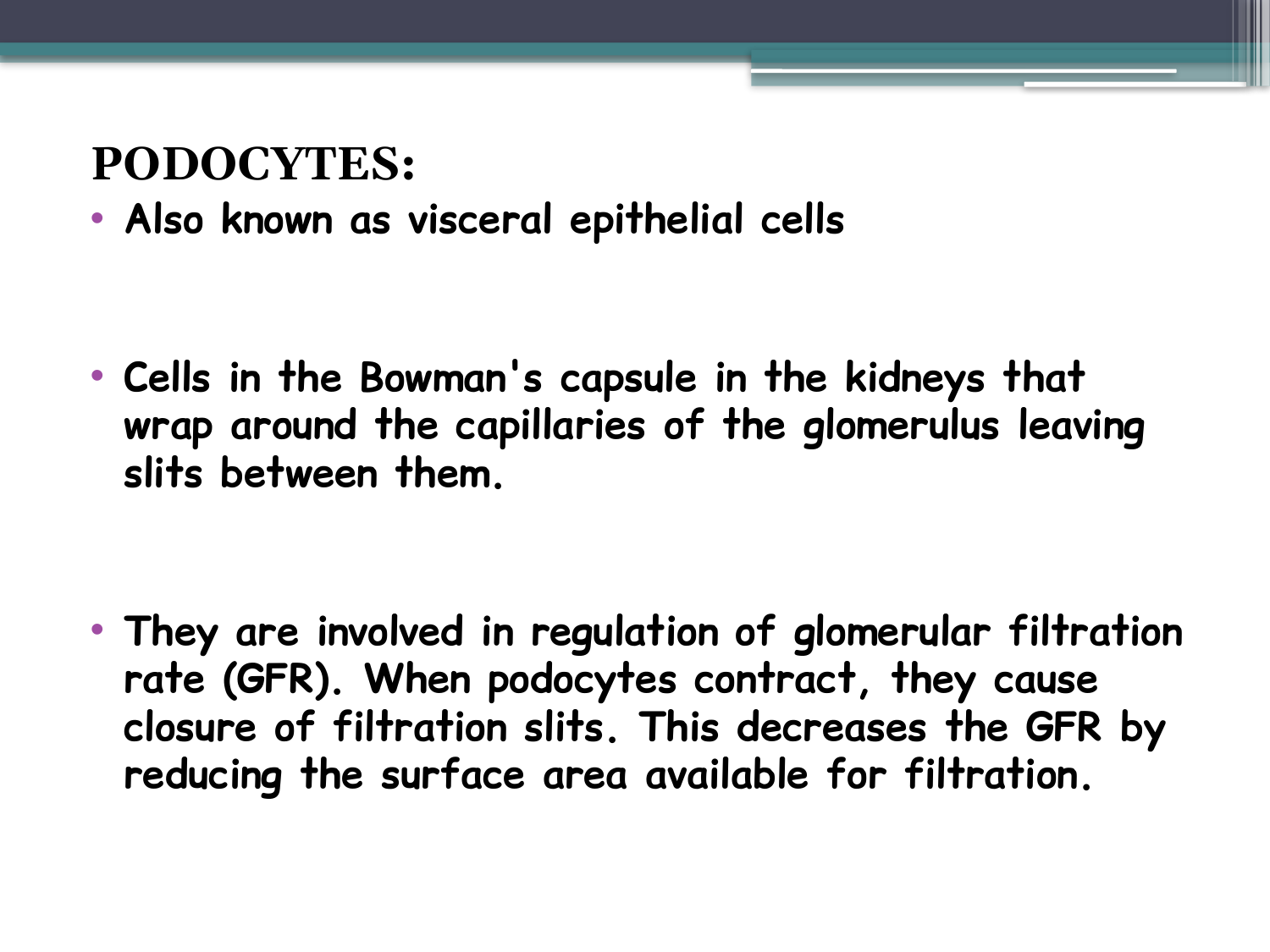

PODOCYTES:
Also known as visceral epithelial cells

Cells in the Bowman's capsule in the kidneys that wrap around the capillaries of the glomerulus leaving slits between them.

They are involved in regulation of glomerular filtration rate (GFR). When podocytes contract, they cause closure of filtration slits. This decreases the GFR by reducing the surface area available for filtration.